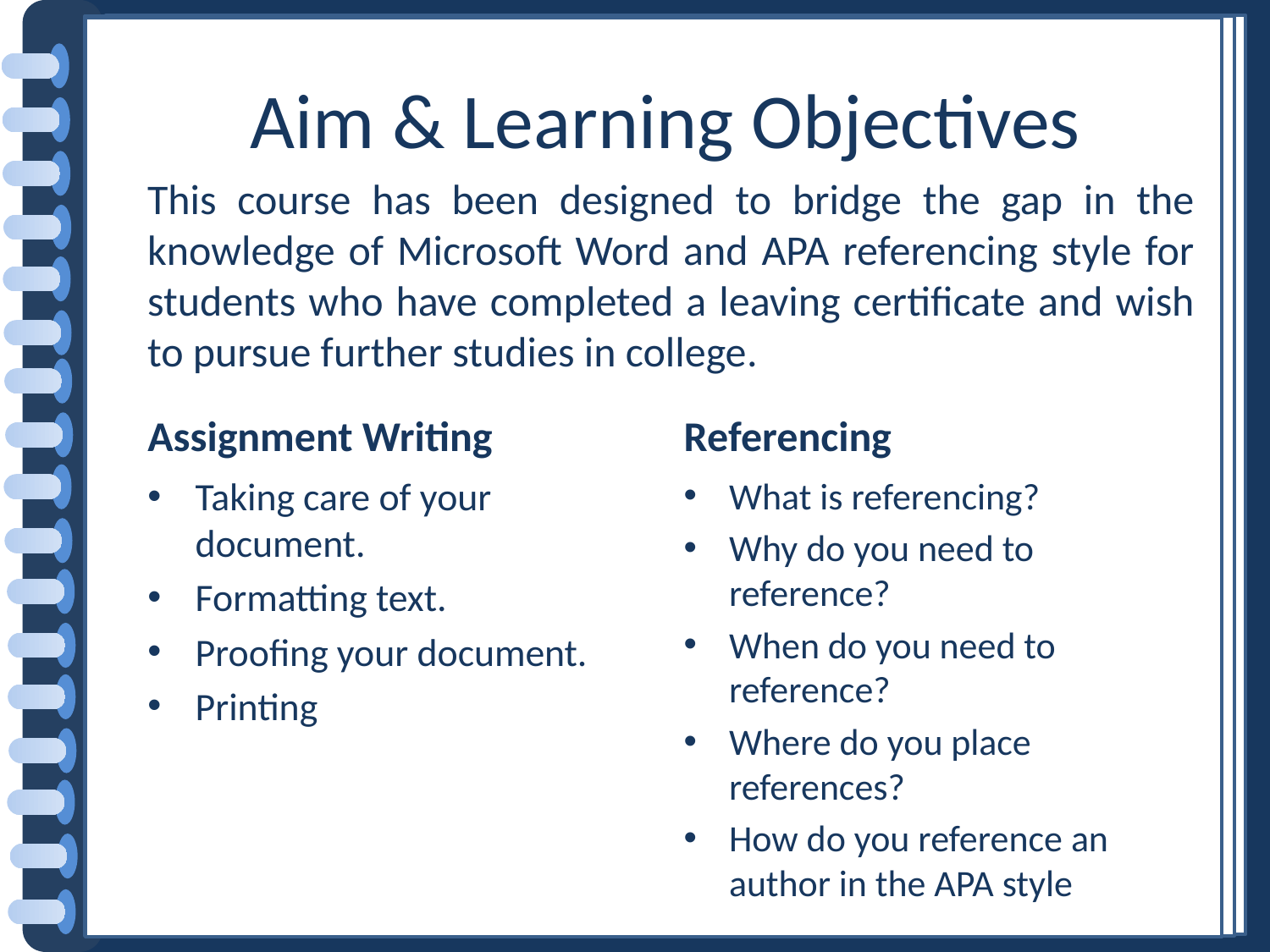

# Aim & Learning Objectives
This course has been designed to bridge the gap in the knowledge of Microsoft Word and APA referencing style for students who have completed a leaving certificate and wish to pursue further studies in college.
Referencing
Assignment Writing
Taking care of your document.
Formatting text.
Proofing your document.
Printing
What is referencing?
Why do you need to reference?
When do you need to reference?
Where do you place references?
How do you reference an author in the APA style